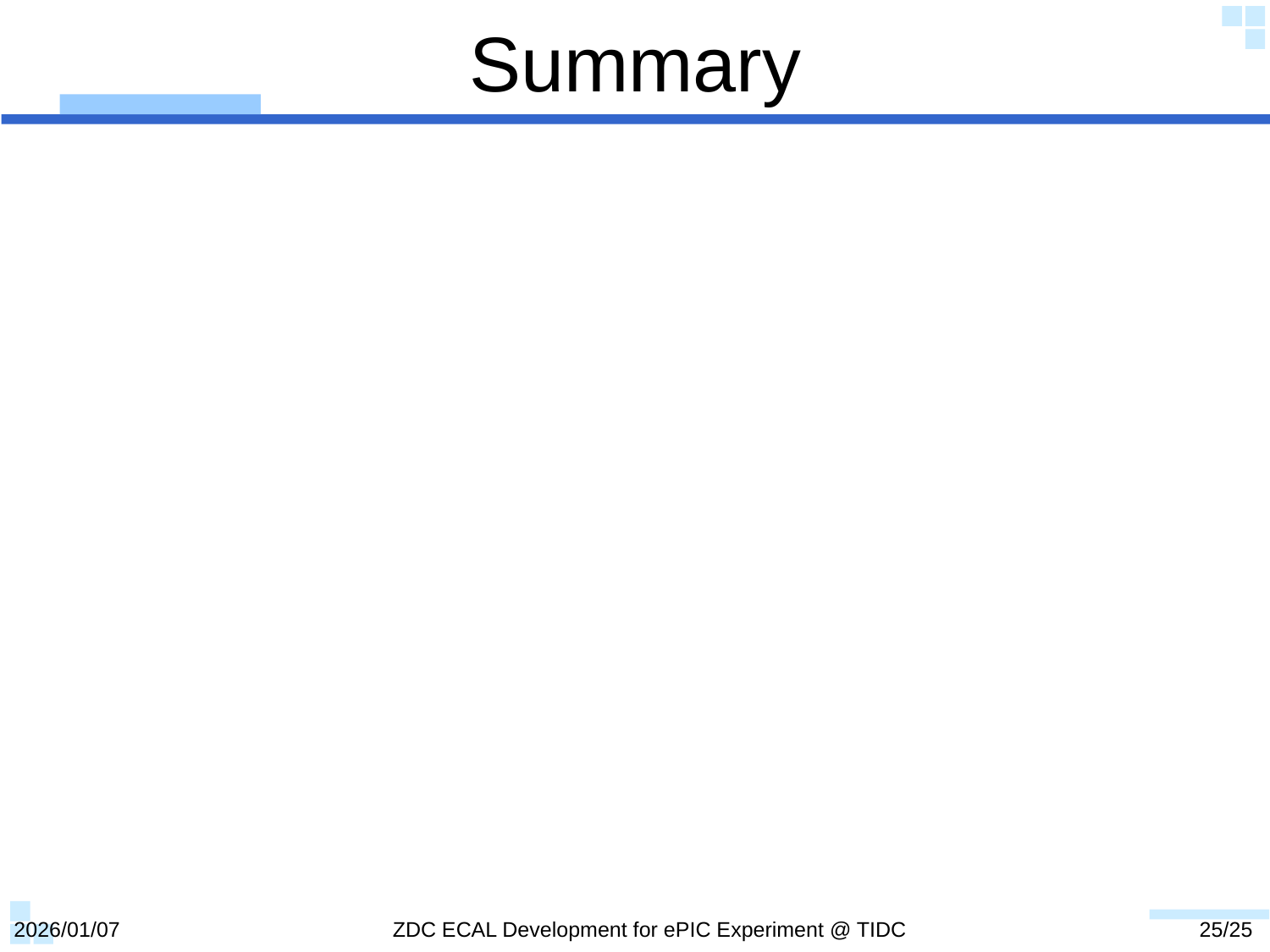

# Summary

2026/01/07
ZDC ECAL Development for ePIC Experiment @ TIDC
25/25